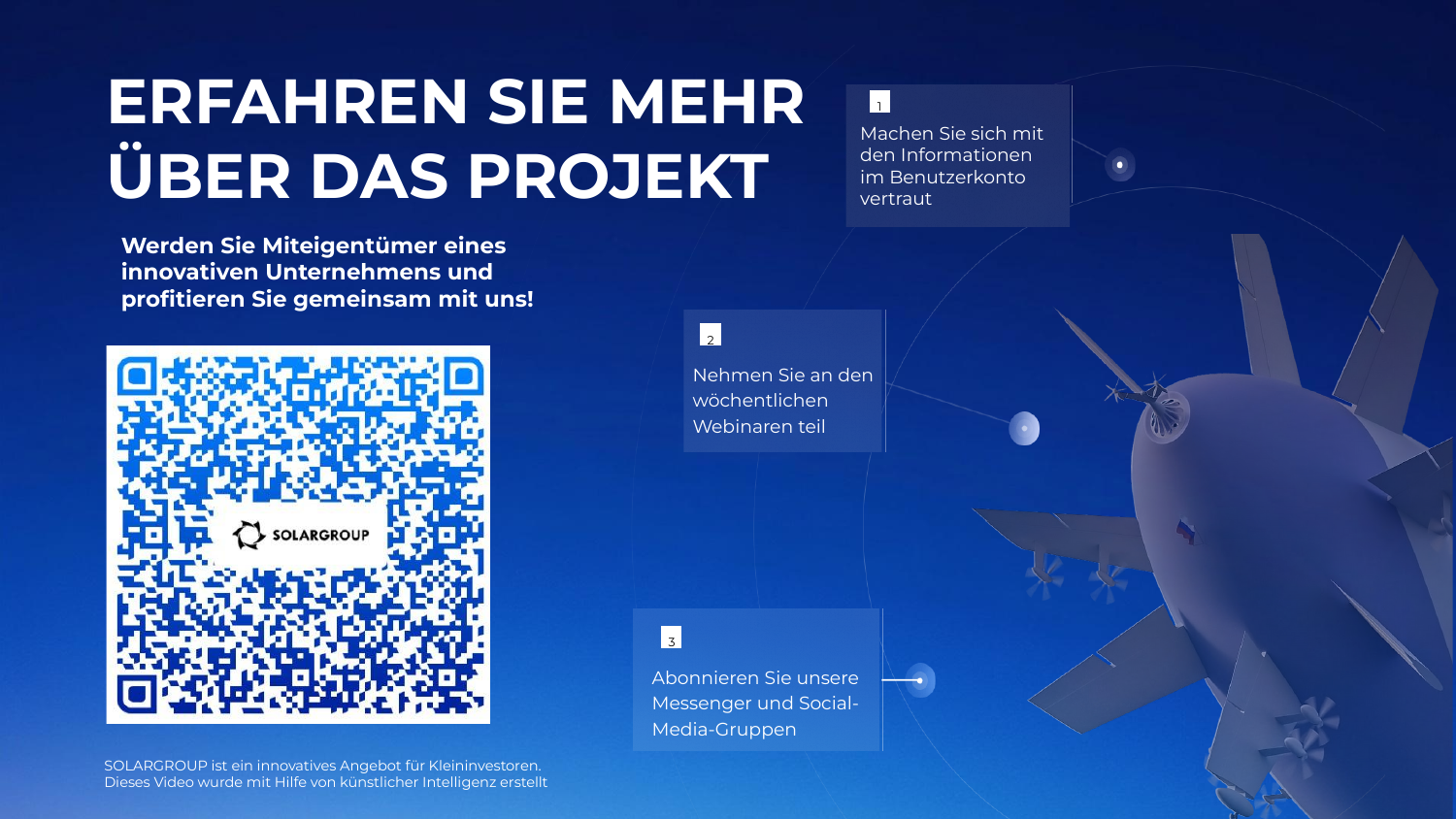

ERFAHREN SIE MEHR ÜBER DAS PROJEKT

1
Machen Sie sich mit den Informationen im Benutzerkonto vertraut

Werden Sie Miteigentümer eines innovativen Unternehmens und profitieren Sie gemeinsam mit uns!

2
Nehmen Sie an den wöchentlichen Webinaren teil

3
Abonnieren Sie unsere Messenger und Social-Media-Gruppen

SOLARGROUP ist ein innovatives Angebot für Kleininvestoren.
Dieses Video wurde mit Hilfe von künstlicher Intelligenz erstellt